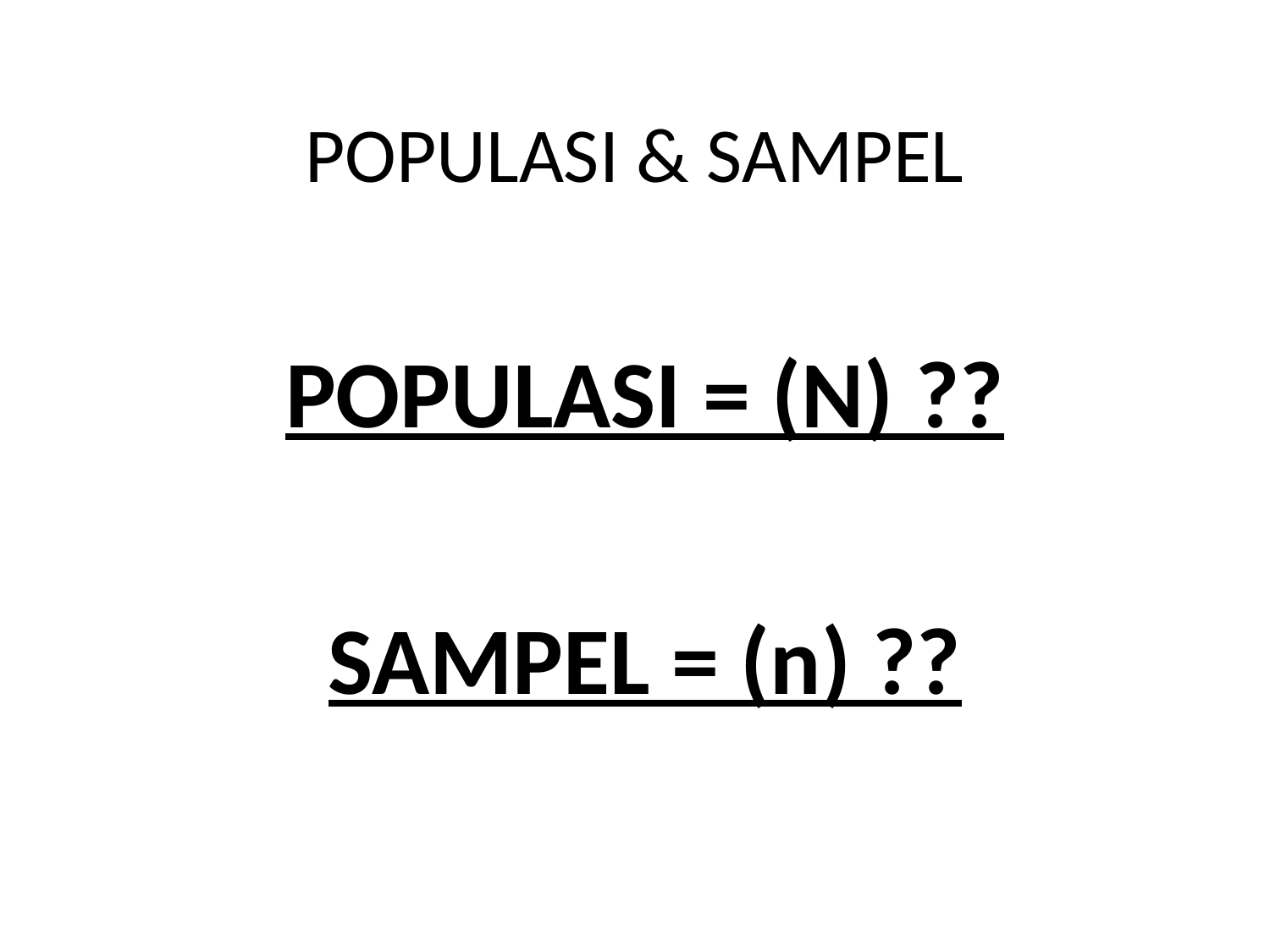

# POPULASI & SAMPEL
POPULASI = (N) ??

SAMPEL = (n) ??